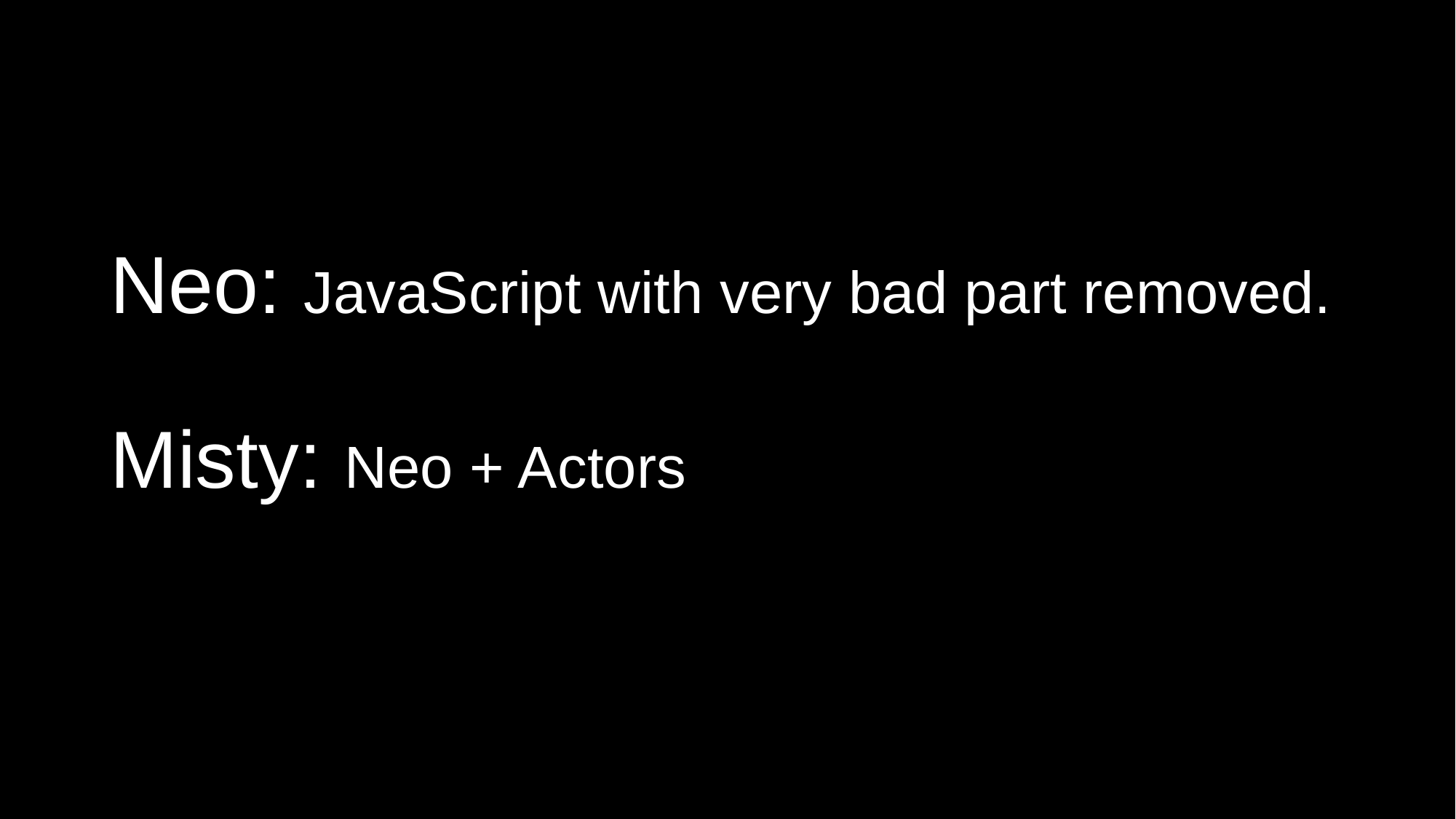

# Neo: JavaScript with very bad part removed. Misty: Neo + Actors